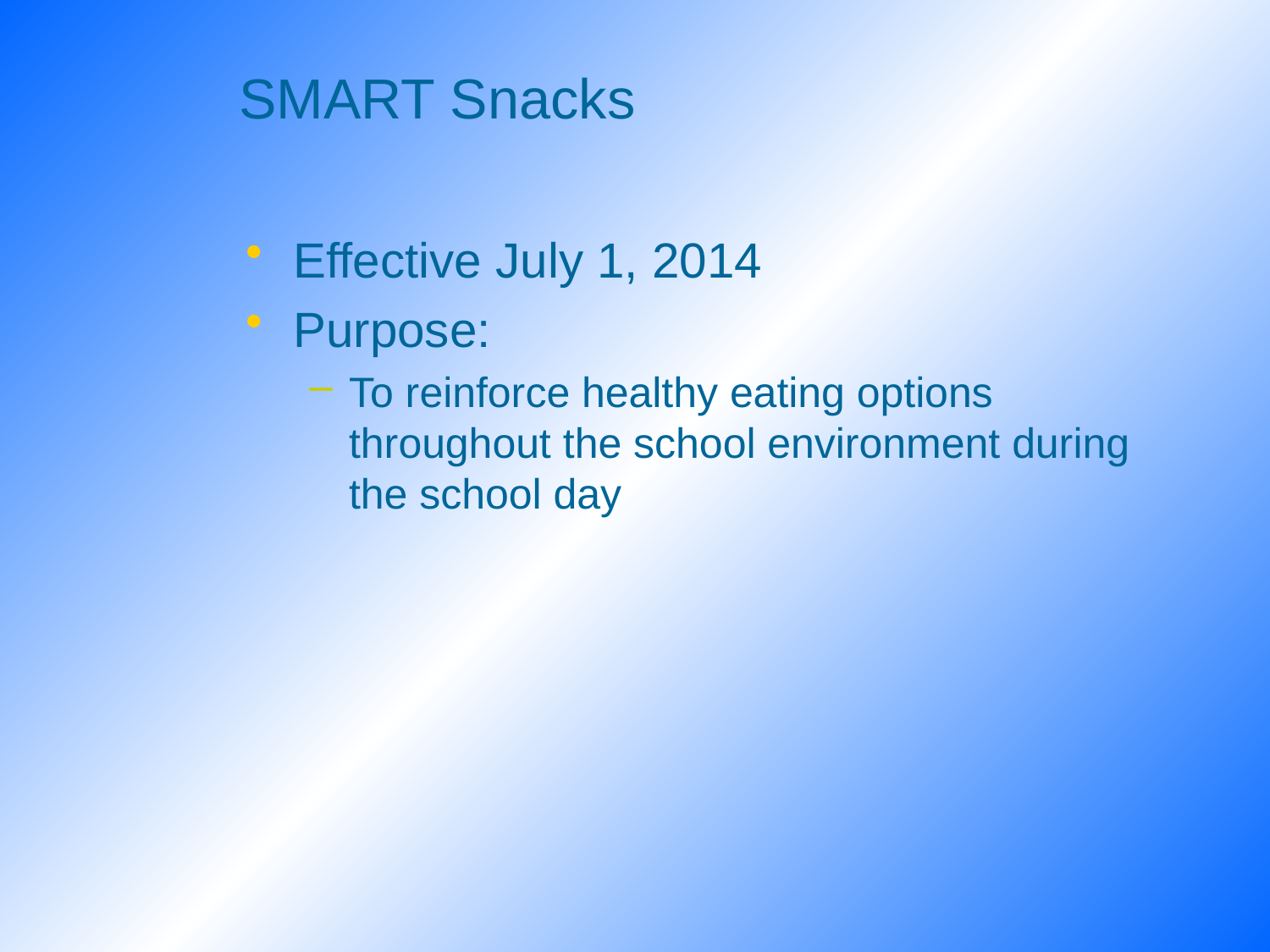

# SMART Snacks
Effective July 1, 2014
Purpose:
To reinforce healthy eating options throughout the school environment during the school day